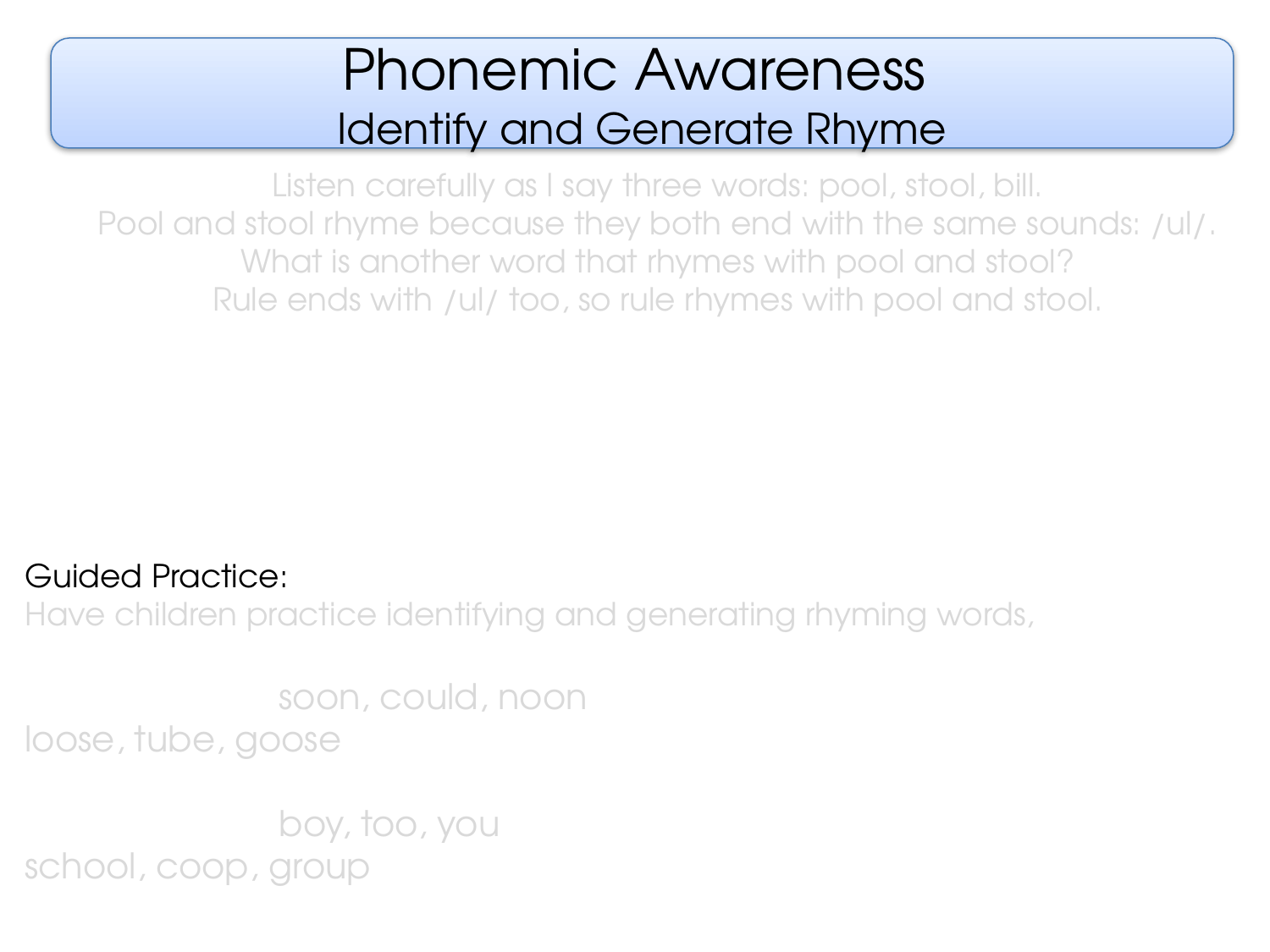

Phonemic Awareness
Identify and Generate Rhyme
Listen carefully as I say three words: pool, stool, bill.
Pool and stool rhyme because they both end with the same sounds: /ul/.
What is another word that rhymes with pool and stool?
Rule ends with /ul/ too, so rule rhymes with pool and stool.

Guided Practice:
Have children practice identifying and generating rhyming words,

		soon, could, noon					loose, tube, goose

		boy, too, you						school, coop, group